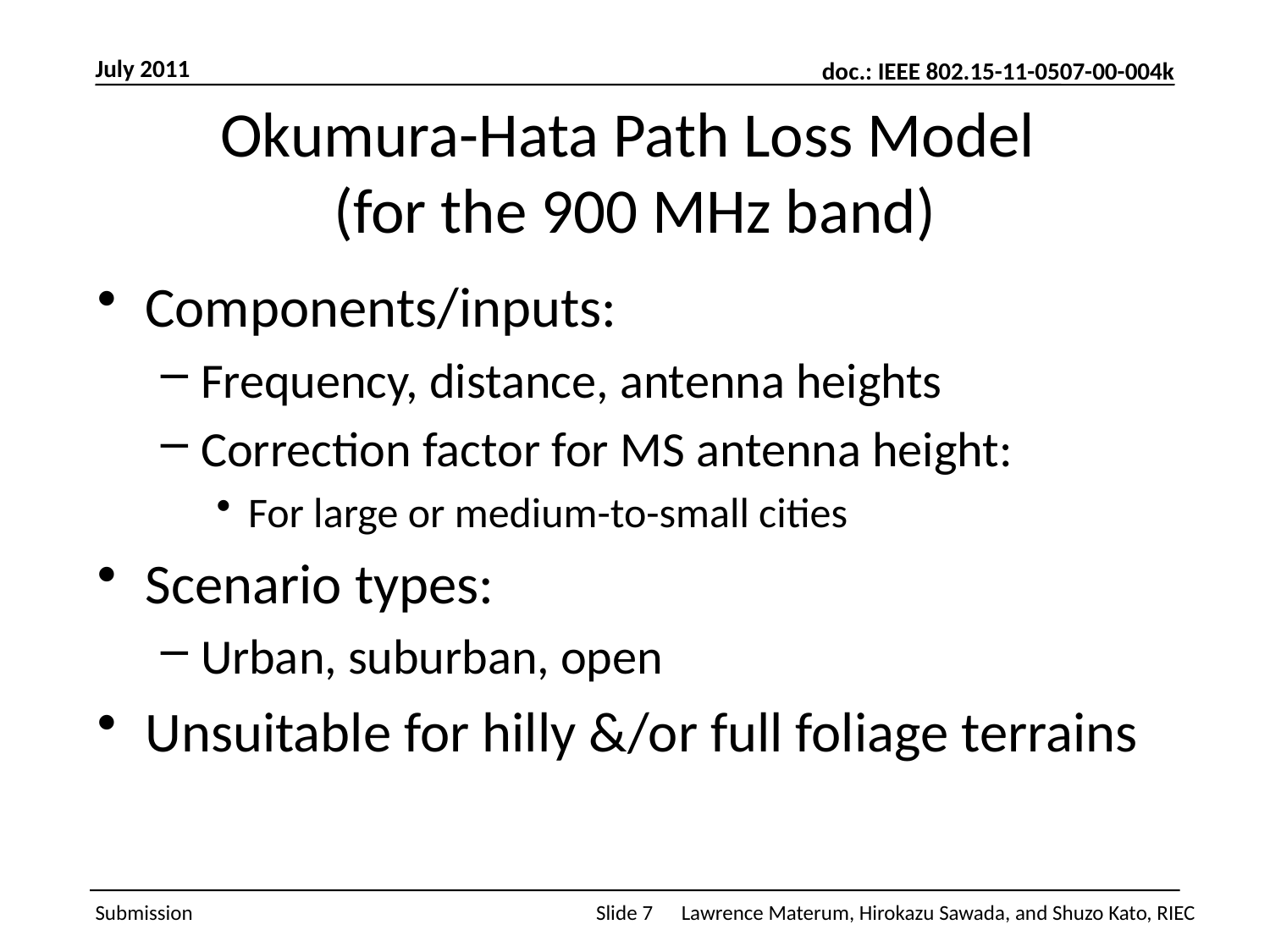

July 2011
# Okumura-Hata Path Loss Model (for the 900 MHz band)
Components/inputs:
Frequency, distance, antenna heights
Correction factor for MS antenna height:
For large or medium-to-small cities
Scenario types:
Urban, suburban, open
Unsuitable for hilly &/or full foliage terrains
Slide 7
Lawrence Materum, Hirokazu Sawada, and Shuzo Kato, RIEC